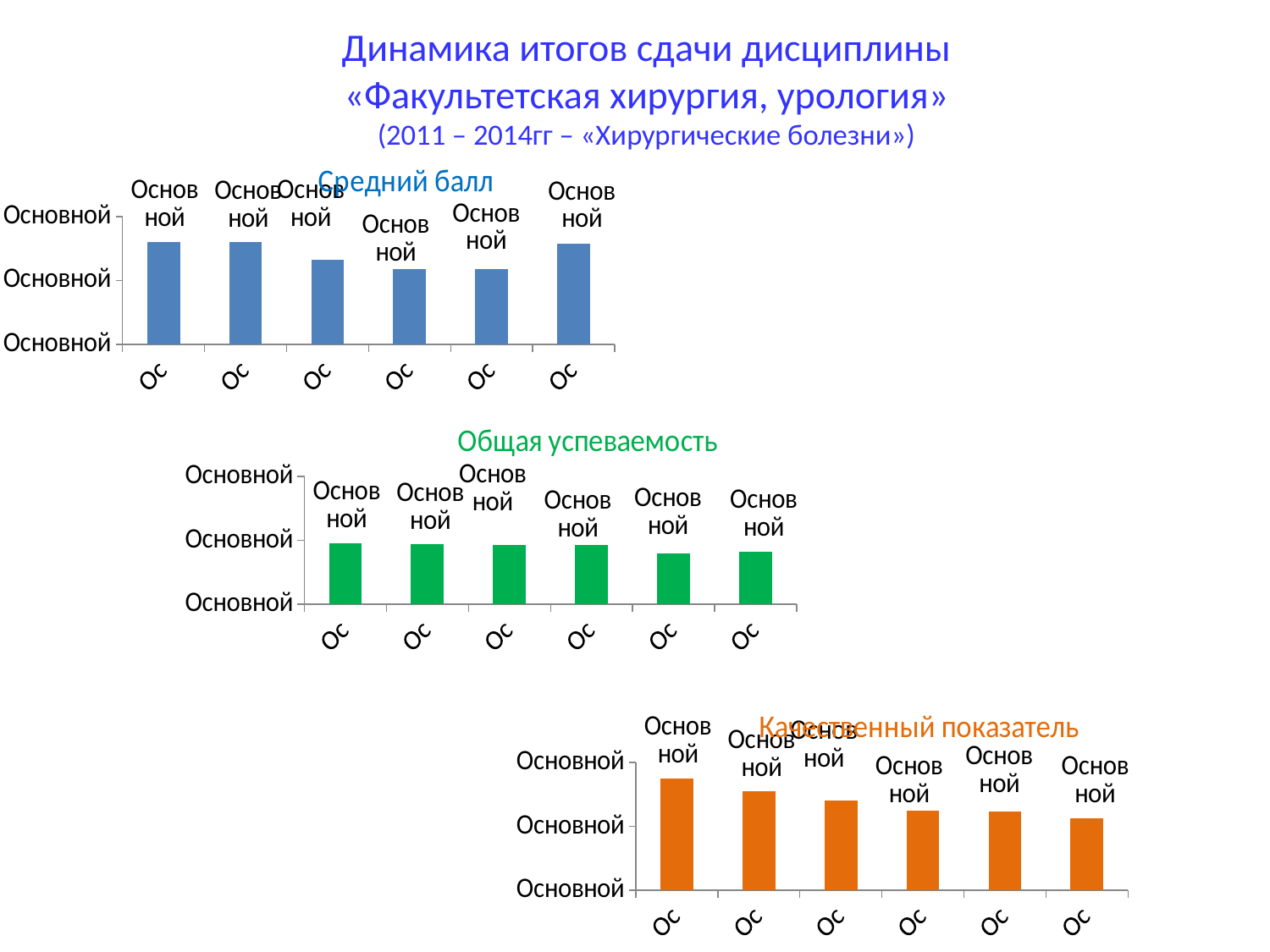

Динамика итогов сдачи дисциплины
«Факультетская хирургия, урология»
(2011 – 2014гг – «Хирургические болезни»)

### Chart: Средний балл

| Category | 4 курс |
|---|---|
| 2011 | 4.3 |
| 2012 | 4.3 |
| 2013 | 4.16 |
| 2014 | 4.09 |
| 2015 | 4.09 |
| 2016 | 4.29 |

### Chart: Общая успеваемость

| Category | 4 курс |
|---|---|
| 2011 | 96.0 |
| 2012 | 94.0 |
| 2013 | 93.0 |
| 2014 | 93.1 |
| 2015 | 79.3 |
| 2016 | 82.3 |

### Chart: Качественный показатель

| Category | 4 курс |
|---|---|
| 2011 | 95.0 |
| 2012 | 91.0 |
| 2013 | 88.0 |
| 2014 | 85.0 |
| 2015 | 84.7 |
| 2016 | 82.6 |